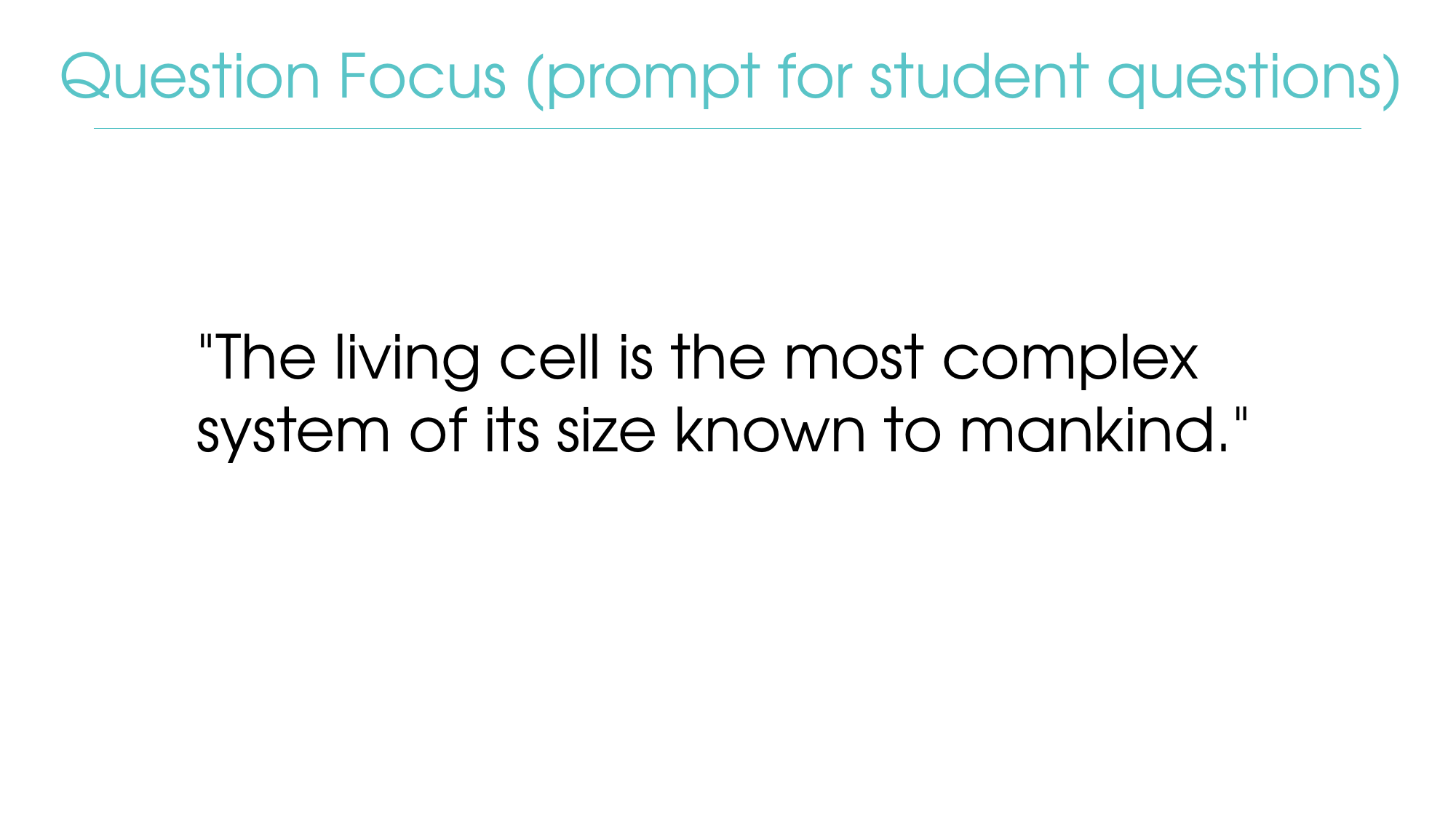

# Question Focus (prompt for student questions)
"The living cell is the most complex system of its size known to mankind."